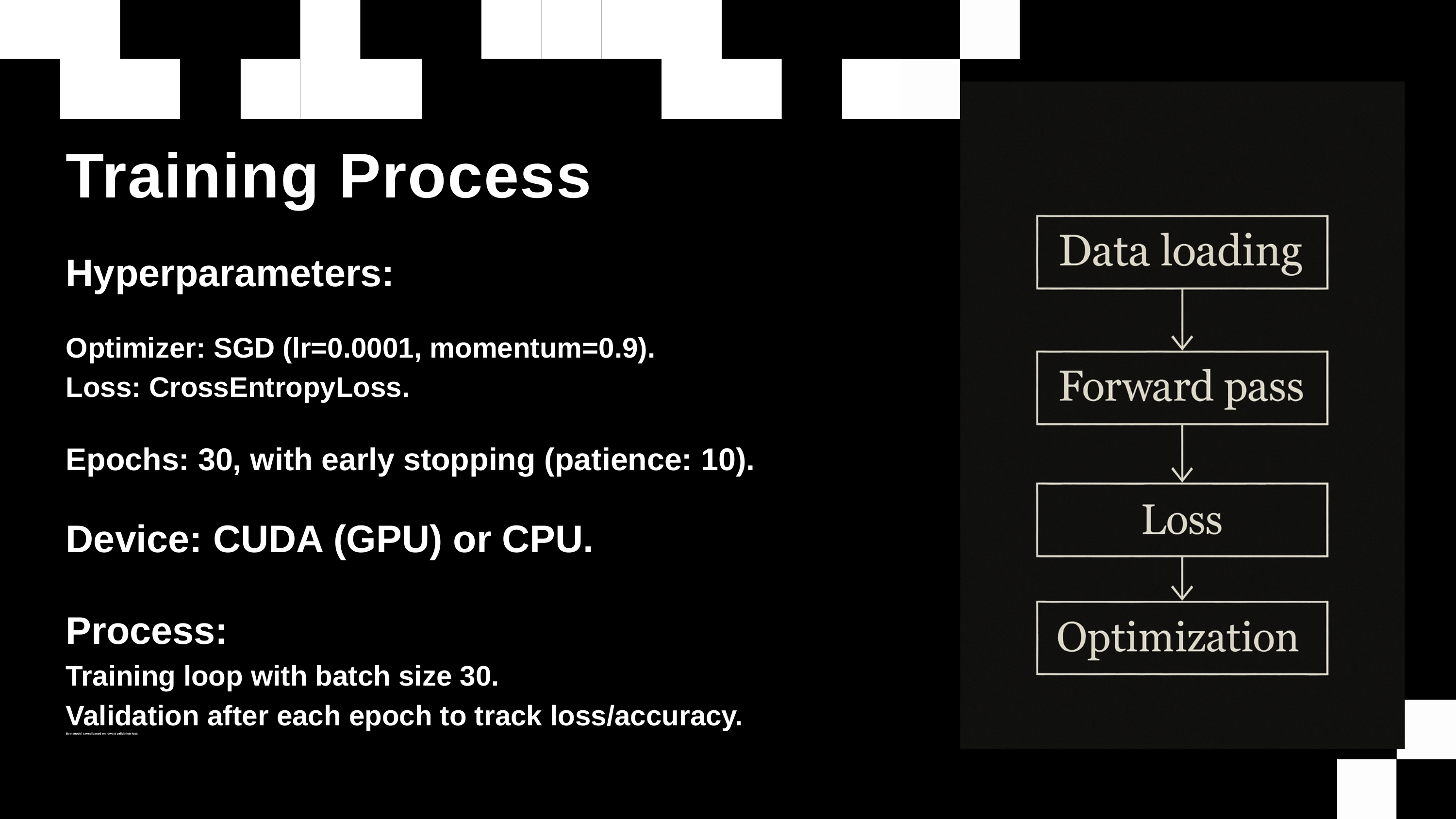

Training Process

Hyperparameters:

Optimizer: SGD (lr=0.0001, momentum=0.9).
Loss: CrossEntropyLoss.

Epochs: 30, with early stopping (patience: 10).

Device: CUDA (GPU) or CPU.

Process:
Training loop with batch size 30.
Validation after each epoch to track loss/accuracy.
Best model saved based on lowest validation loss.